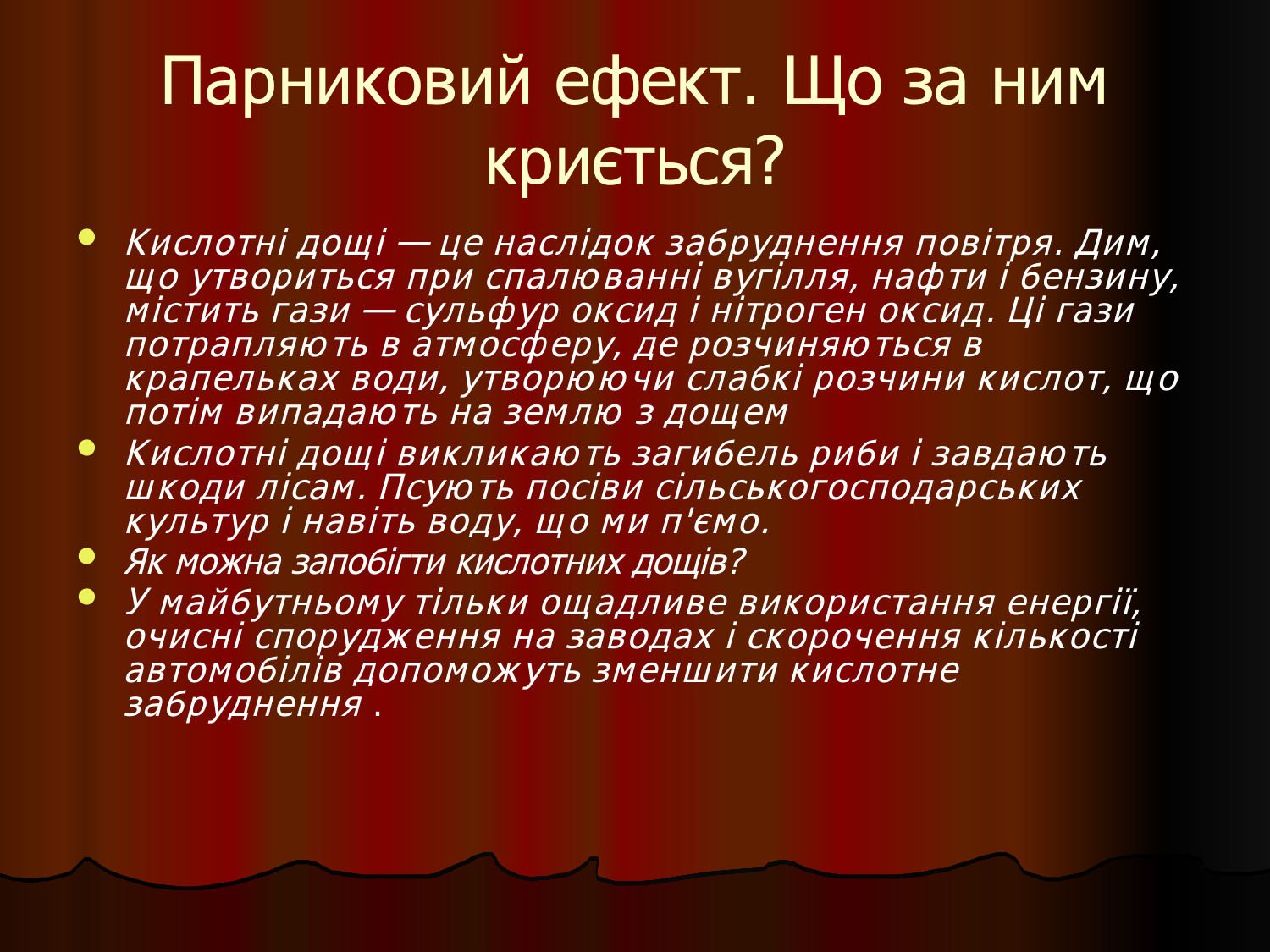

# Парниковий ефект. Що за ним криється?
Кислотні дощі — це наслідок забруднення повітря. Дим, що утвориться при спалюванні вугілля, нафти і бензину, містить гази — сульфур оксид і нітроген оксид. Ці гази потрапляють в атмосферу, де розчиняються в крапельках води, утворюючи слабкі розчини кислот, що потім випадають на землю з дощем
Кислотні дощі викликають загибель риби і завдають шкоди лісам. Псують посіви сільськогосподарських культур і навіть воду, що ми п'ємо.
Як можна запобігти кислотних дощів?
У майбутньому тільки ощадливе використання енергії, очисні спорудження на заводах і скорочення кількості автомобілів допоможуть зменшити кислотне забруднення .